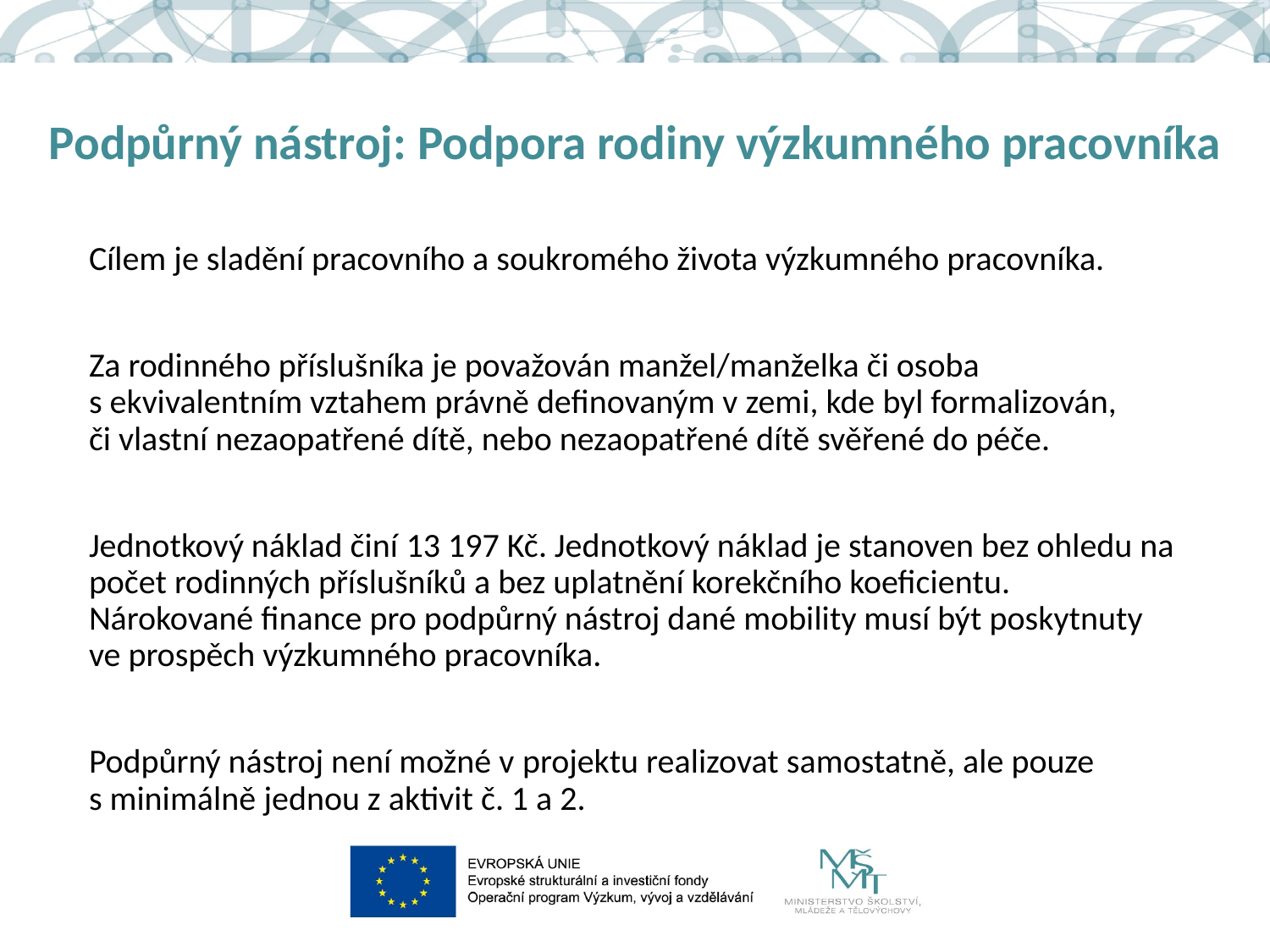

# Podpůrný nástroj: Podpora rodiny výzkumného pracovníka
Cílem je sladění pracovního a soukromého života výzkumného pracovníka.

Za rodinného příslušníka je považován manžel/manželka či osoba
s ekvivalentním vztahem právně definovaným v zemi, kde byl formalizován,
či vlastní nezaopatřené dítě, nebo nezaopatřené dítě svěřené do péče.

Jednotkový náklad činí 13 197 Kč. Jednotkový náklad je stanoven bez ohledu na počet rodinných příslušníků a bez uplatnění korekčního koeficientu. Nárokované finance pro podpůrný nástroj dané mobility musí být poskytnuty ve prospěch výzkumného pracovníka.

Podpůrný nástroj není možné v projektu realizovat samostatně, ale pouze s minimálně jednou z aktivit č. 1 a 2.